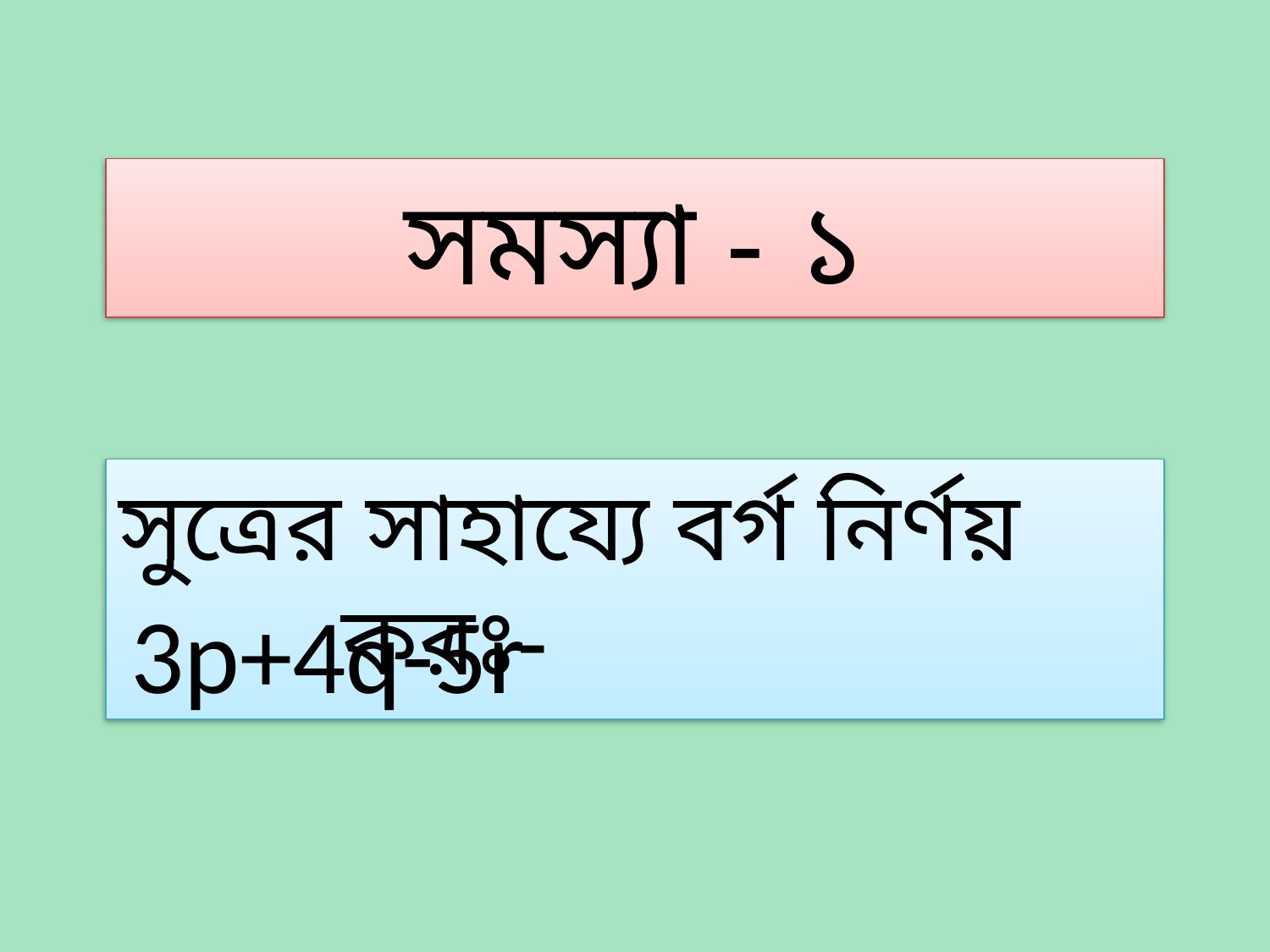

# সমস্যা - ১
সুত্রের সাহায্যে বর্গ নির্ণয় করঃ-
3p+4q-5r